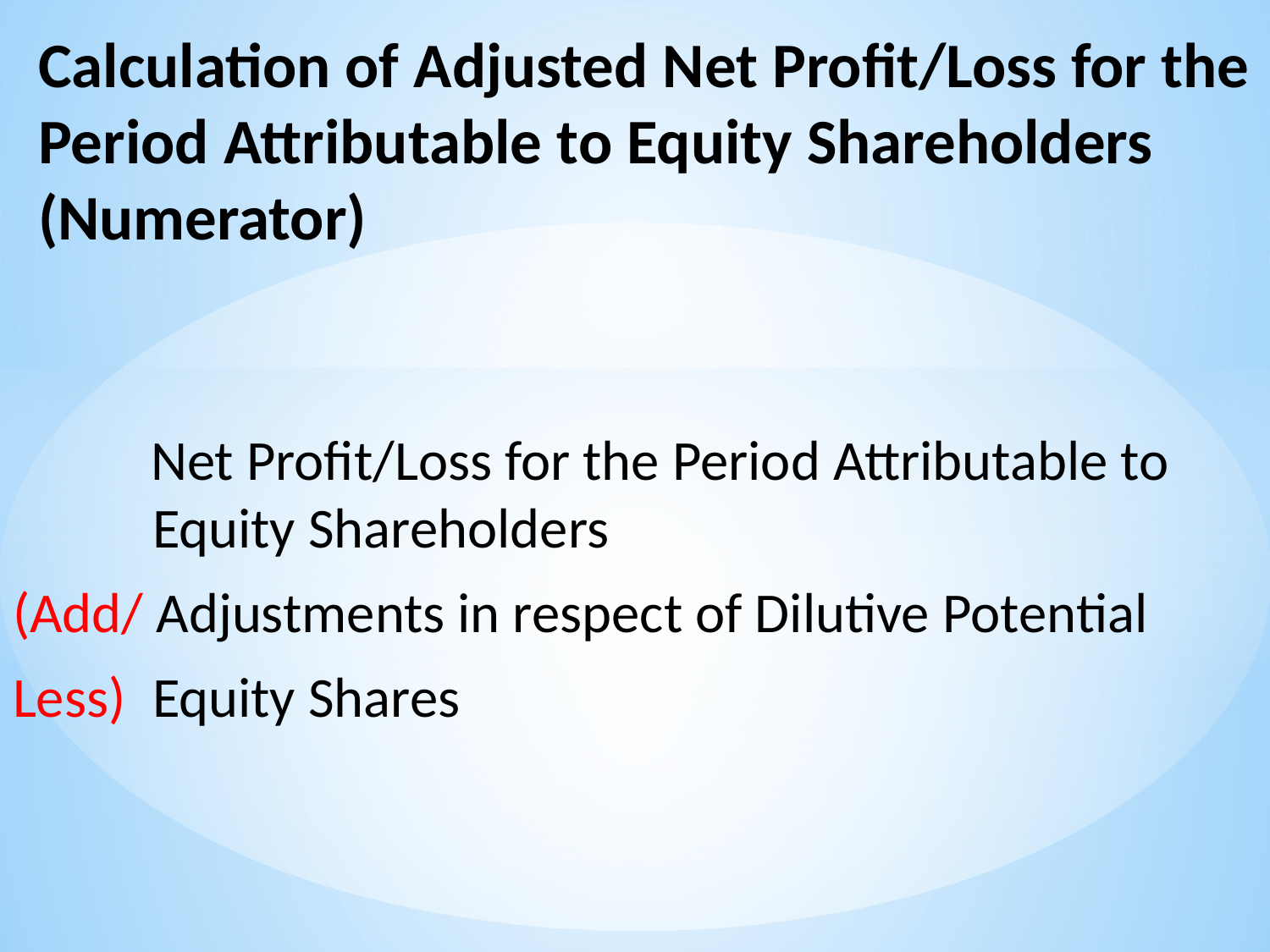

# Calculation of Adjusted Net Profit/Loss for the Period Attributable to Equity Shareholders (Numerator)
	 Net Profit/Loss for the Period Attributable to 	 Equity Shareholders
(Add/ Adjustments in respect of Dilutive Potential
Less)	 Equity Shares